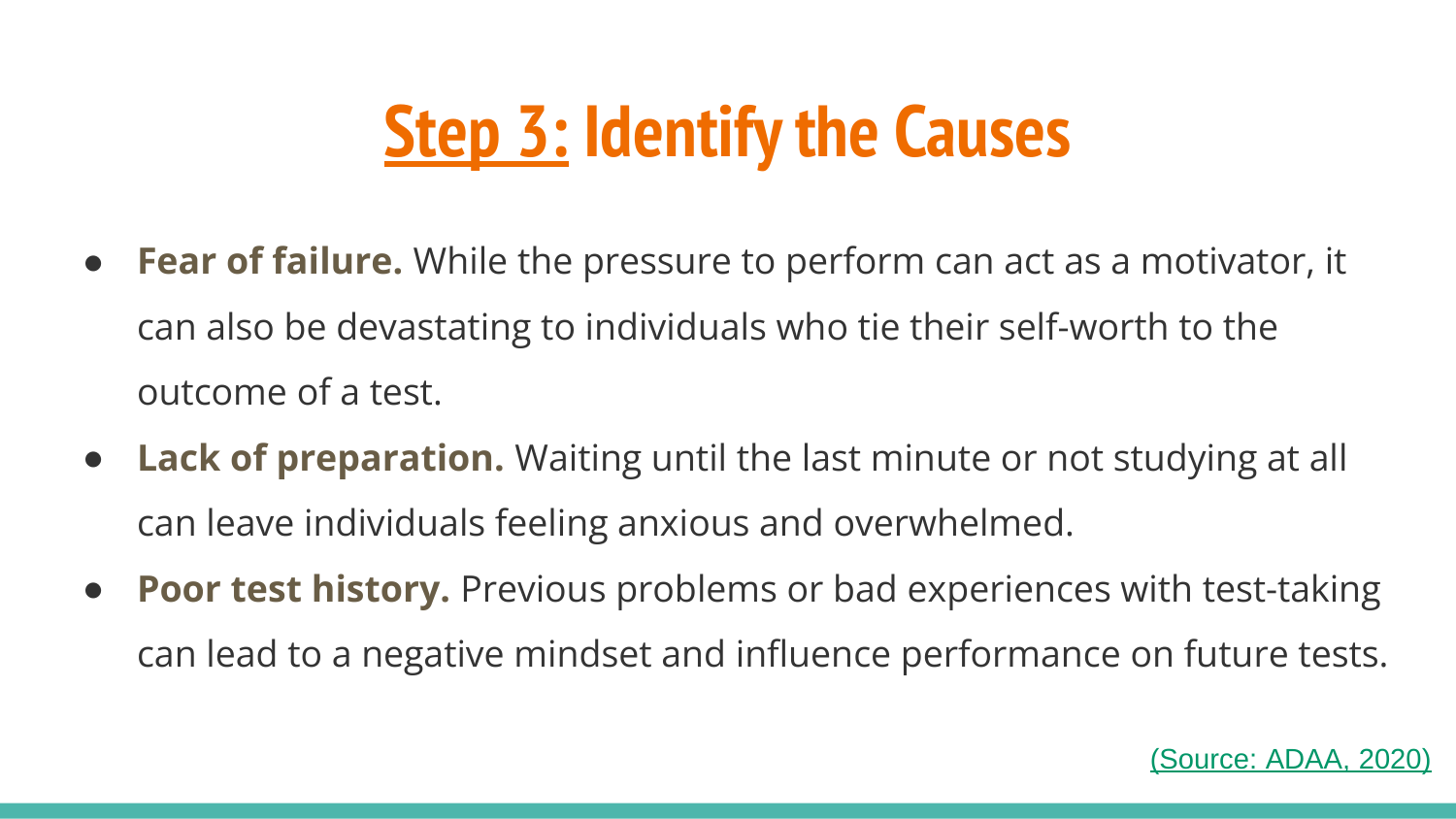

# Step 3: Identify the Causes
Fear of failure. While the pressure to perform can act as a motivator, it can also be devastating to individuals who tie their self-worth to the outcome of a test.
Lack of preparation. Waiting until the last minute or not studying at all can leave individuals feeling anxious and overwhelmed.
Poor test history. Previous problems or bad experiences with test-taking can lead to a negative mindset and influence performance on future tests.

(Source: ADAA, 2020)